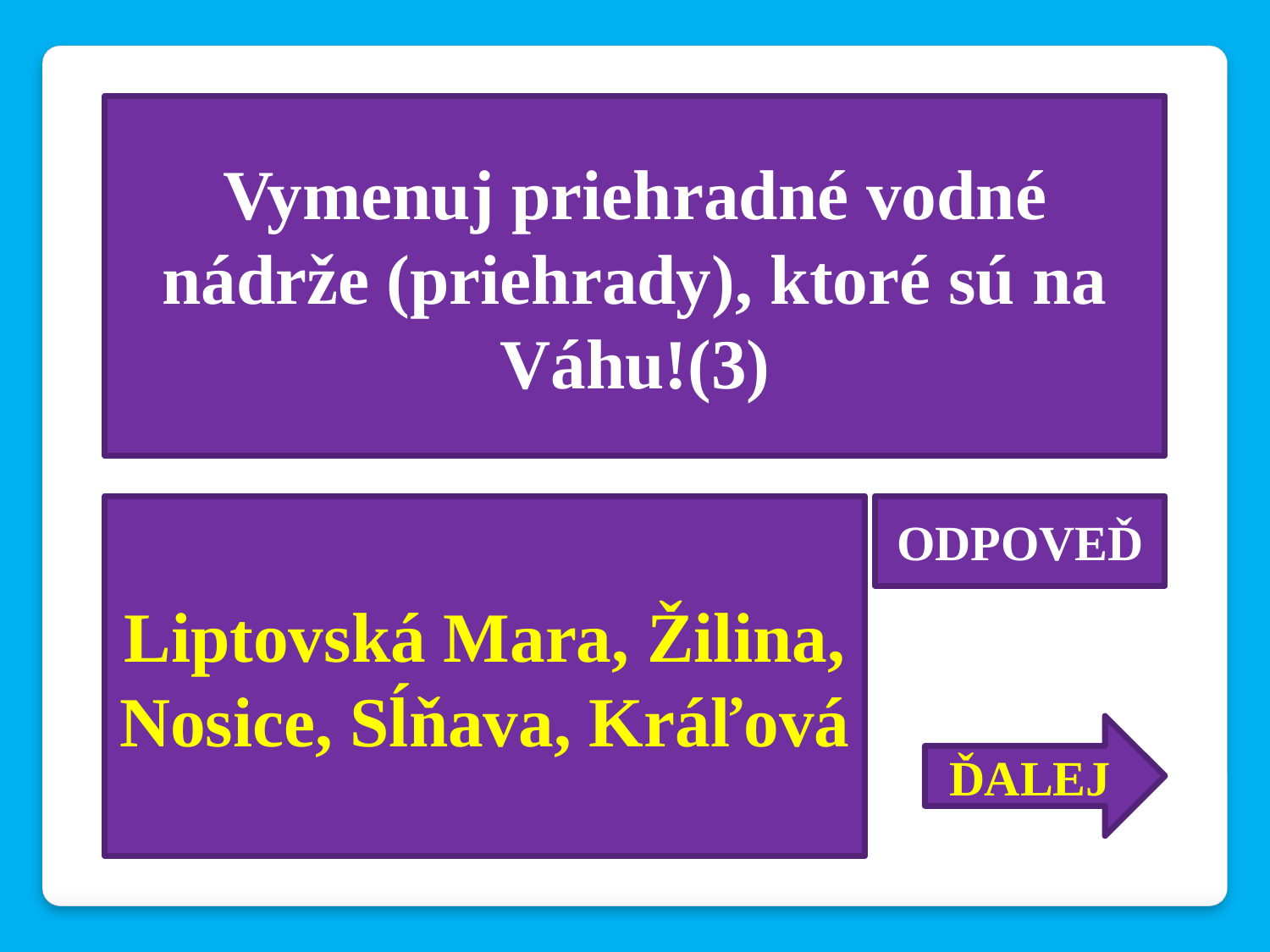

Vymenuj priehradné vodné nádrže (priehrady), ktoré sú na Váhu!(3)
Liptovská Mara, Žilina, Nosice, Sĺňava, Kráľová
ODPOVEĎ
ĎALEJ